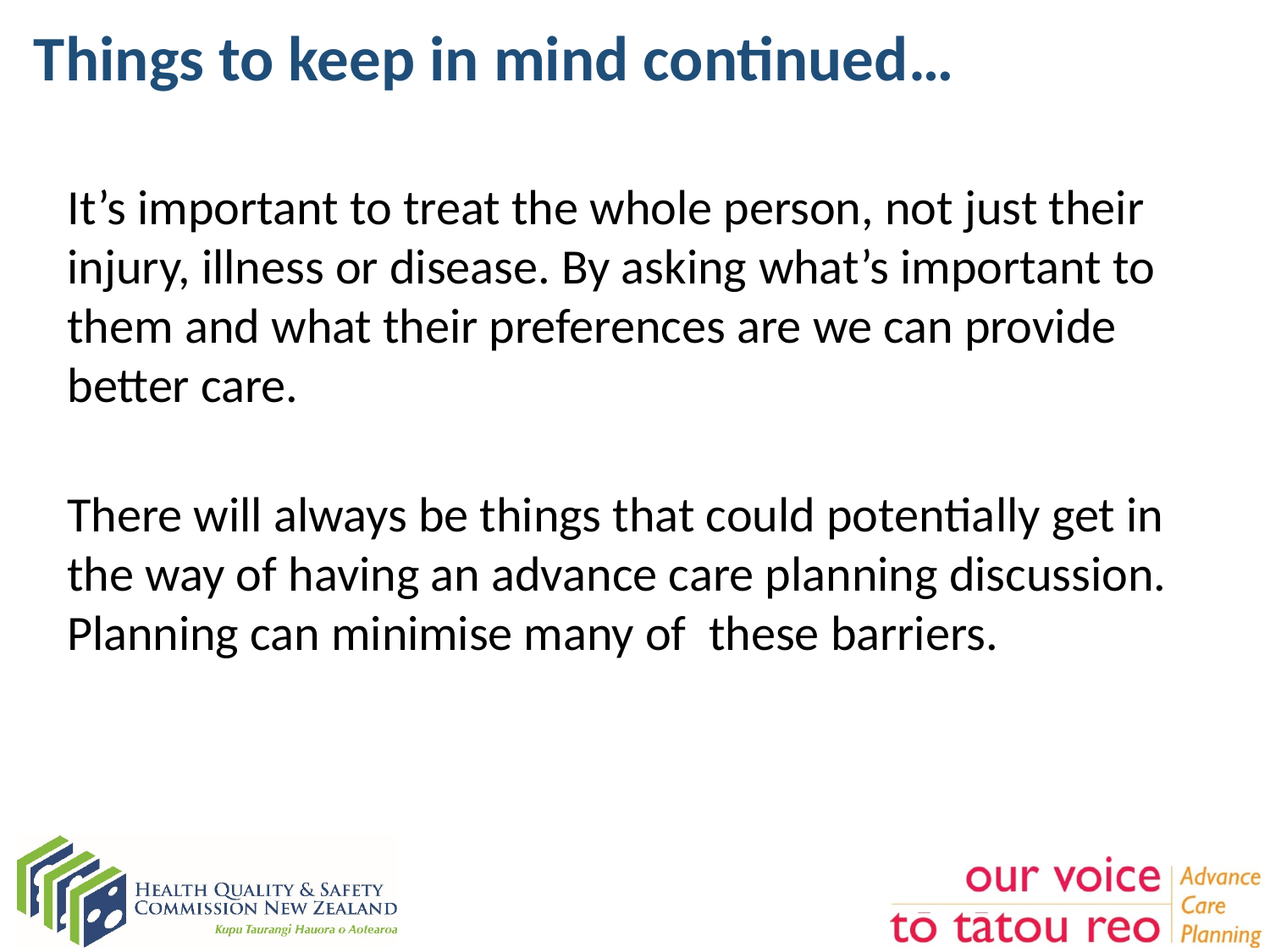

# Things to keep in mind continued…
It’s important to treat the whole person, not just their injury, illness or disease. By asking what’s important to them and what their preferences are we can provide better care.

There will always be things that could potentially get in the way of having an advance care planning discussion. Planning can minimise many of  these barriers.